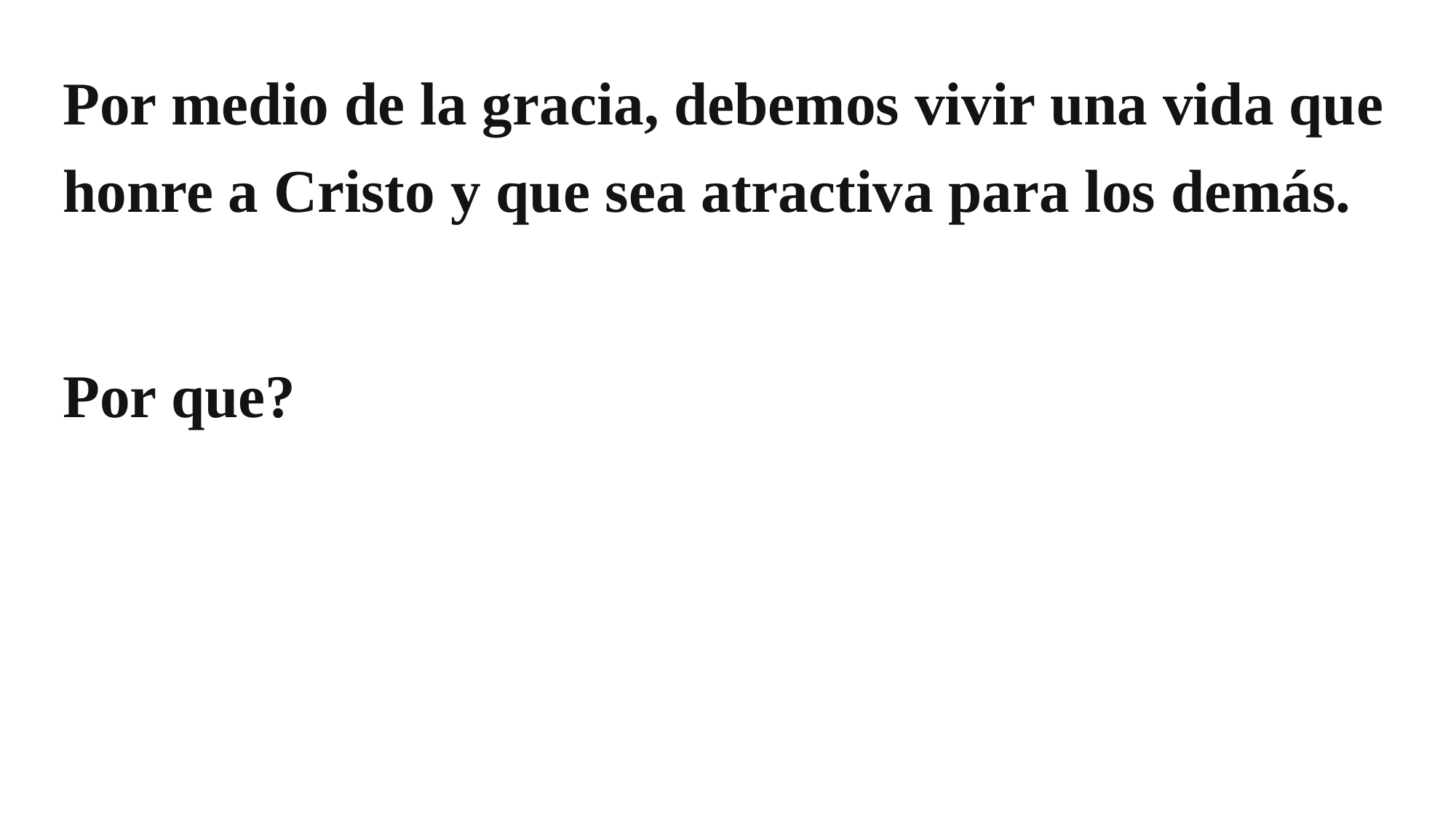

Por medio de la gracia, debemos vivir una vida que honre a Cristo y que sea atractiva para los demás.

Por que?